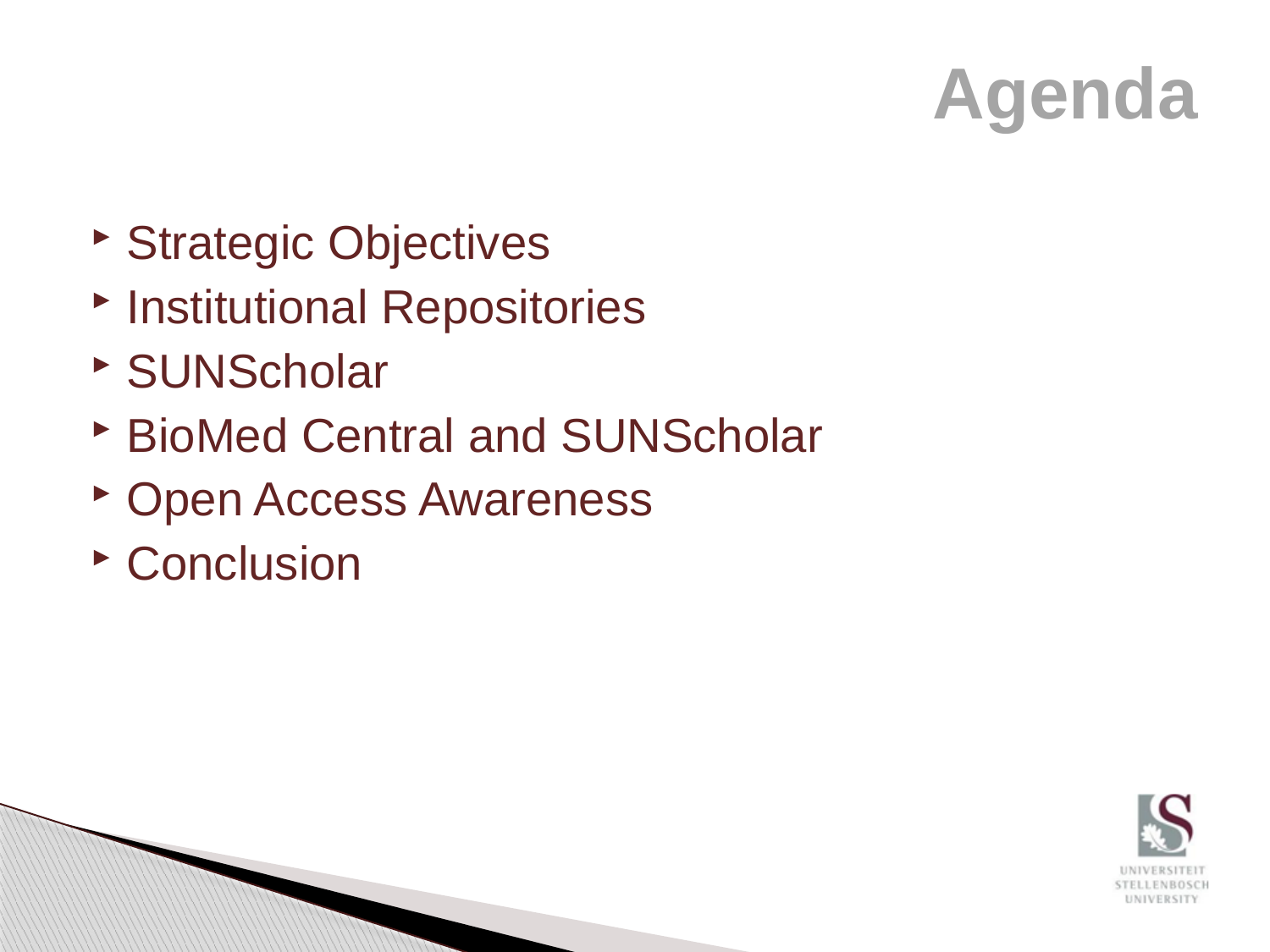

# Agenda
Strategic Objectives
Institutional Repositories
SUNScholar
BioMed Central and SUNScholar
Open Access Awareness
Conclusion